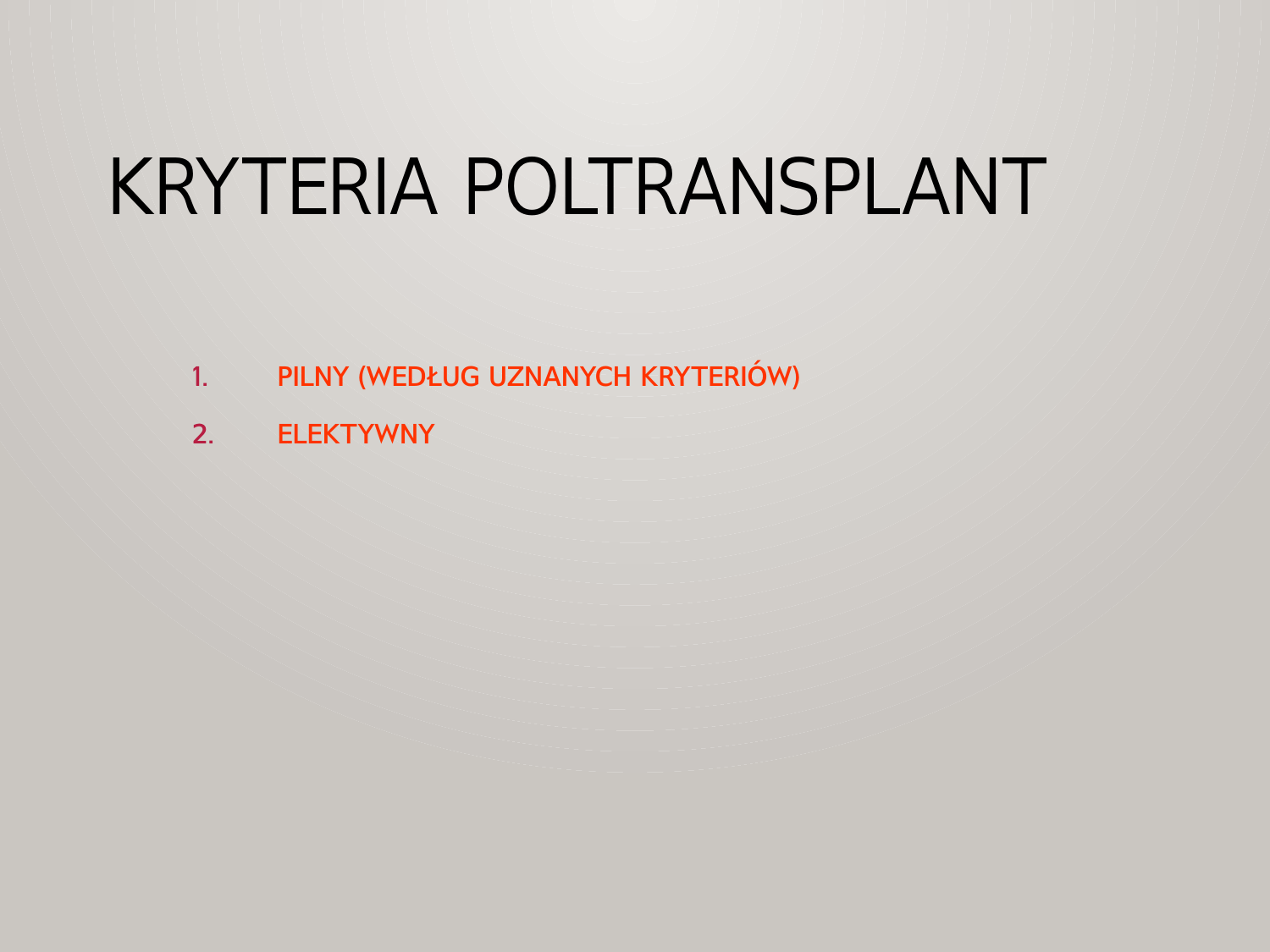

# KRYTERIA POLTRANSPLANT
Pilny (według uznanych kryteriów)
Elektywny